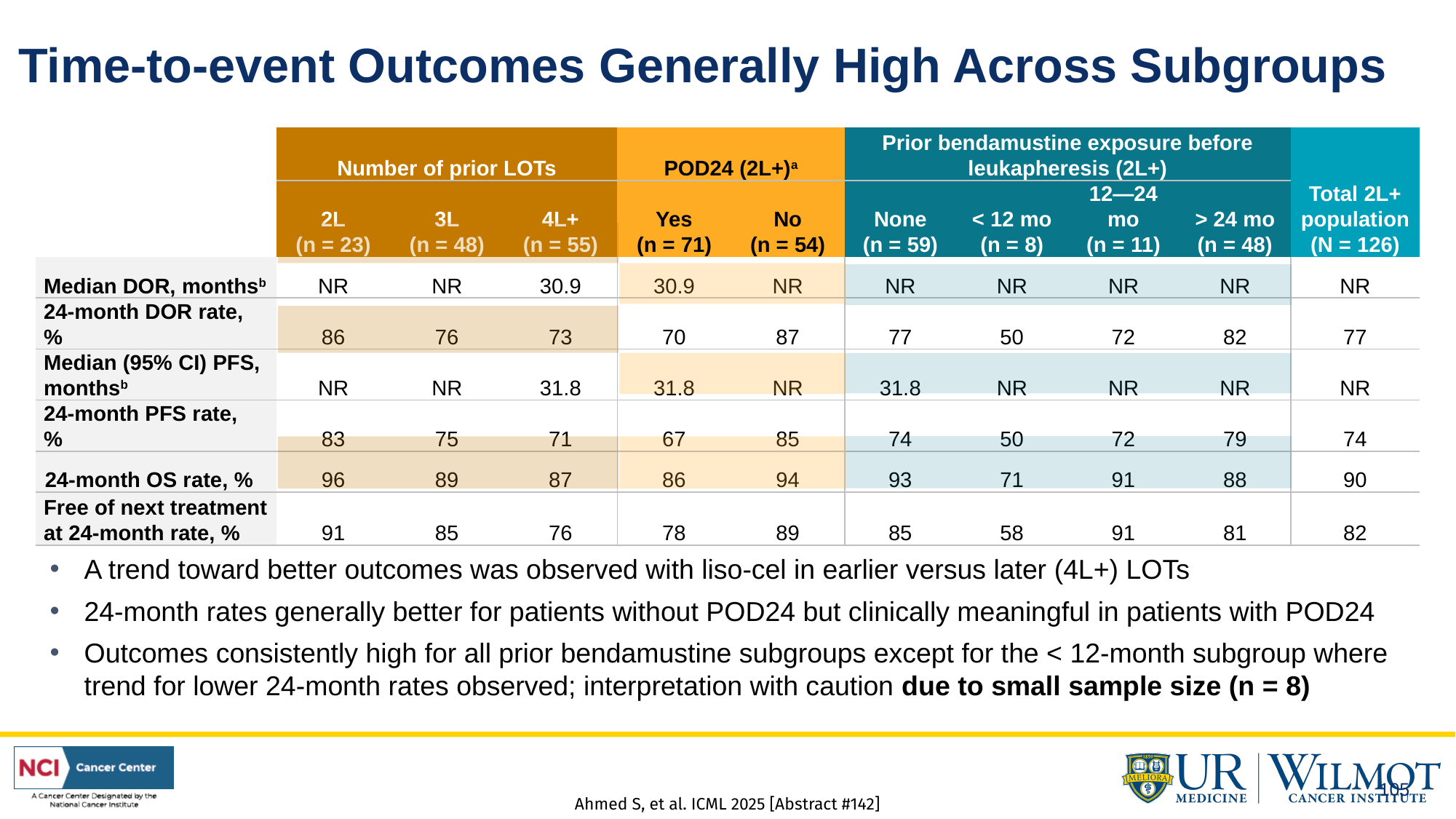

# Time-to-event Outcomes Generally High Across Subgroups
|  | Number of prior LOTs |  |  | POD24 (2L+)a |  | Prior bendamustine exposure before leukapheresis (2L+) |  |  |  | Total 2L+ population (N = 126) |
| --- | --- | --- | --- | --- | --- | --- | --- | --- | --- | --- |
|  | 2L (n = 23) | 3L (n = 48) | 4L+ (n = 55) | Yes (n = 71) | No (n = 54) | None (n = 59) | < 12 mo (n = 8) | 12—24 mo (n = 11) | > 24 mo (n = 48) |  |
| Median DOR, monthsb | NR | NR | 30.9 | 30.9 | NR | NR | NR | NR | NR | NR |
| 24-month DOR rate, % | 86 | 76 | 73 | 70 | 87 | 77 | 50 | 72 | 82 | 77 |
| Median (95% CI) PFS, monthsb | NR | NR | 31.8 | 31.8 | NR | 31.8 | NR | NR | NR | NR |
| 24-month PFS rate, % | 83 | 75 | 71 | 67 | 85 | 74 | 50 | 72 | 79 | 74 |
| 24-month OS rate, % | 96 | 89 | 87 | 86 | 94 | 93 | 71 | 91 | 88 | 90 |
| Free of next treatment at 24-month rate, % | 91 | 85 | 76 | 78 | 89 | 85 | 58 | 91 | 81 | 82 |

A trend toward better outcomes was observed with liso-cel in earlier versus later (4L+) LOTs
24-month rates generally better for patients without POD24 but clinically meaningful in patients with POD24
Outcomes consistently high for all prior bendamustine subgroups except for the < 12-month subgroup where trend for lower 24-month rates observed; interpretation with caution due to small sample size (n = 8)
105
Ahmed S, et al. ICML 2025 [Abstract #142]